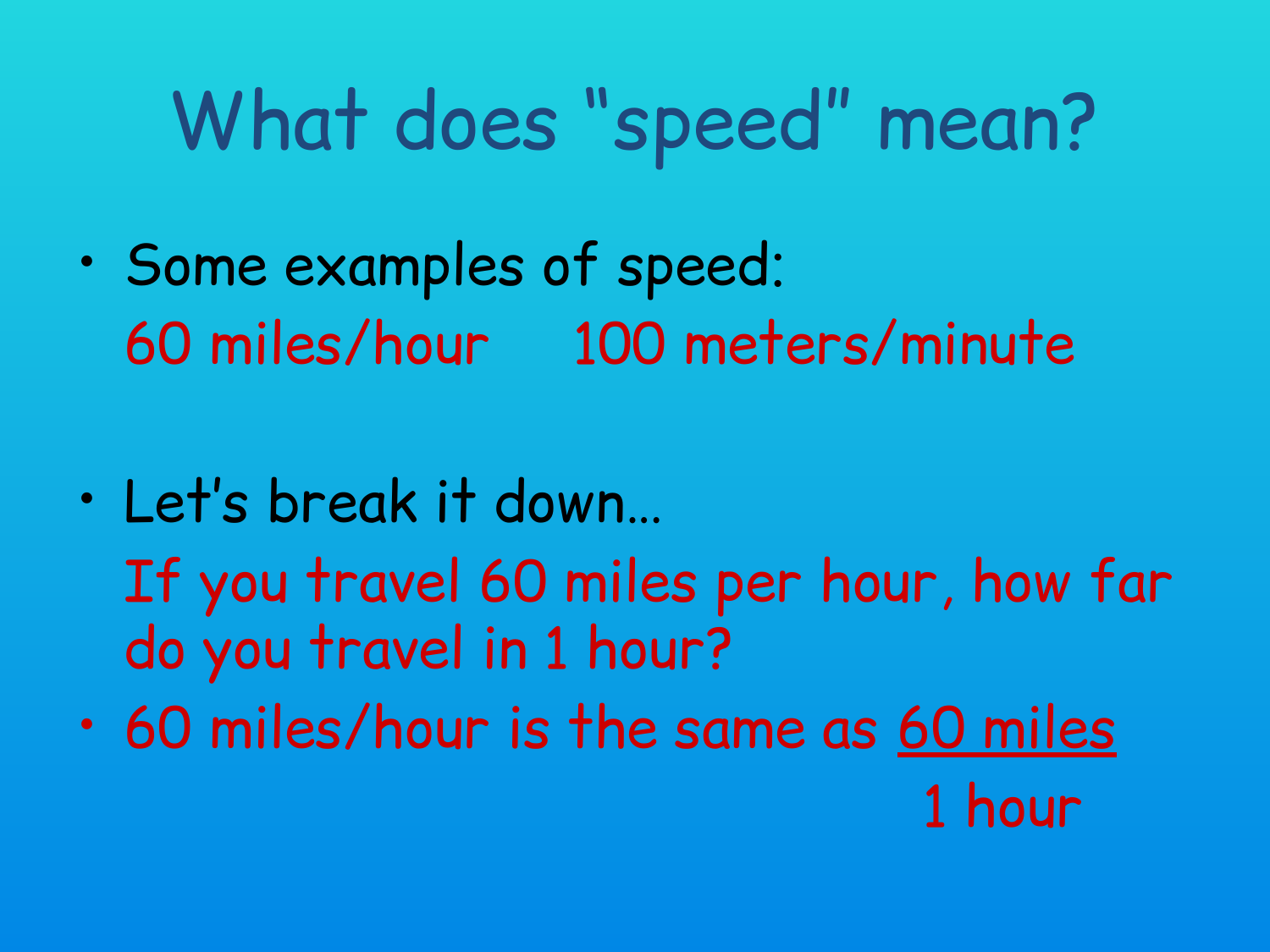

# What does “speed” mean?
Some examples of speed:
	60 miles/hour	    100 meters/minute

Let’s break it down…
	If you travel 60 miles per hour, how far do you travel in 1 hour?
60 miles/hour is the same as 60 miles
                                                  1 hour